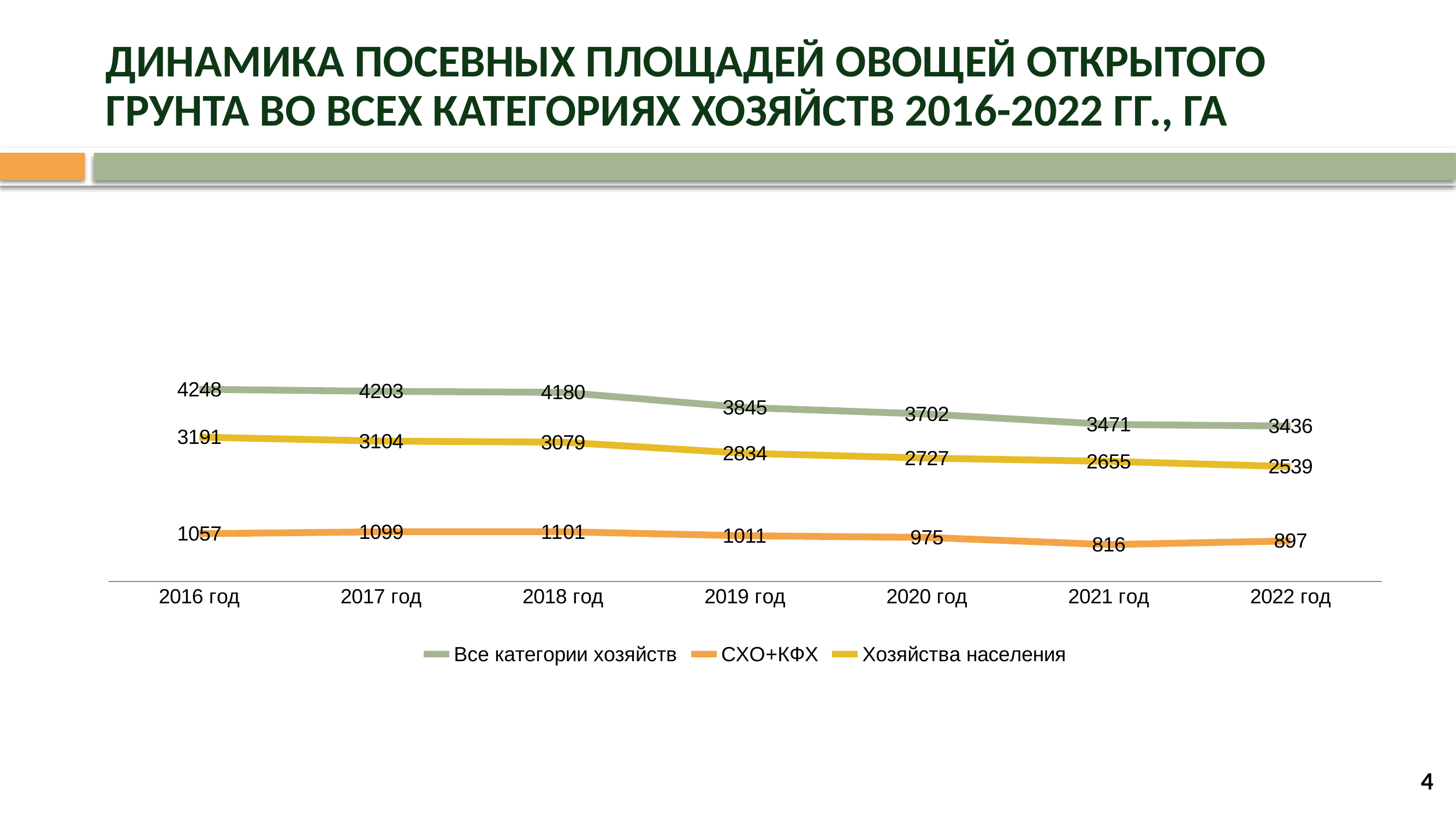

# ДИНАМИКА ПОСЕВНЫХ ПЛОЩАДЕЙ ОВОЩЕЙ ОТКРЫТОГО ГРУНТА ВО ВСЕХ КАТЕГОРИЯХ ХОЗЯЙСТВ 2016-2022 ГГ., ГА

### Chart

| Category | Все категории хозяйств | СХО+КФХ | Хозяйства населения |
|---|---|---|---|
| 2016 год | 4248.0 | 1057.0 | 3191.0 |
| 2017 год | 4203.0 | 1099.0 | 3104.0 |
| 2018 год | 4180.0 | 1101.0 | 3079.0 |
| 2019 год | 3845.0 | 1011.0 | 2834.0 |
| 2020 год | 3702.0 | 975.0 | 2727.0 |
| 2021 год | 3471.0 | 816.0 | 2655.0 |
| 2022 год | 3436.0 | 897.0 | 2539.0 |
4